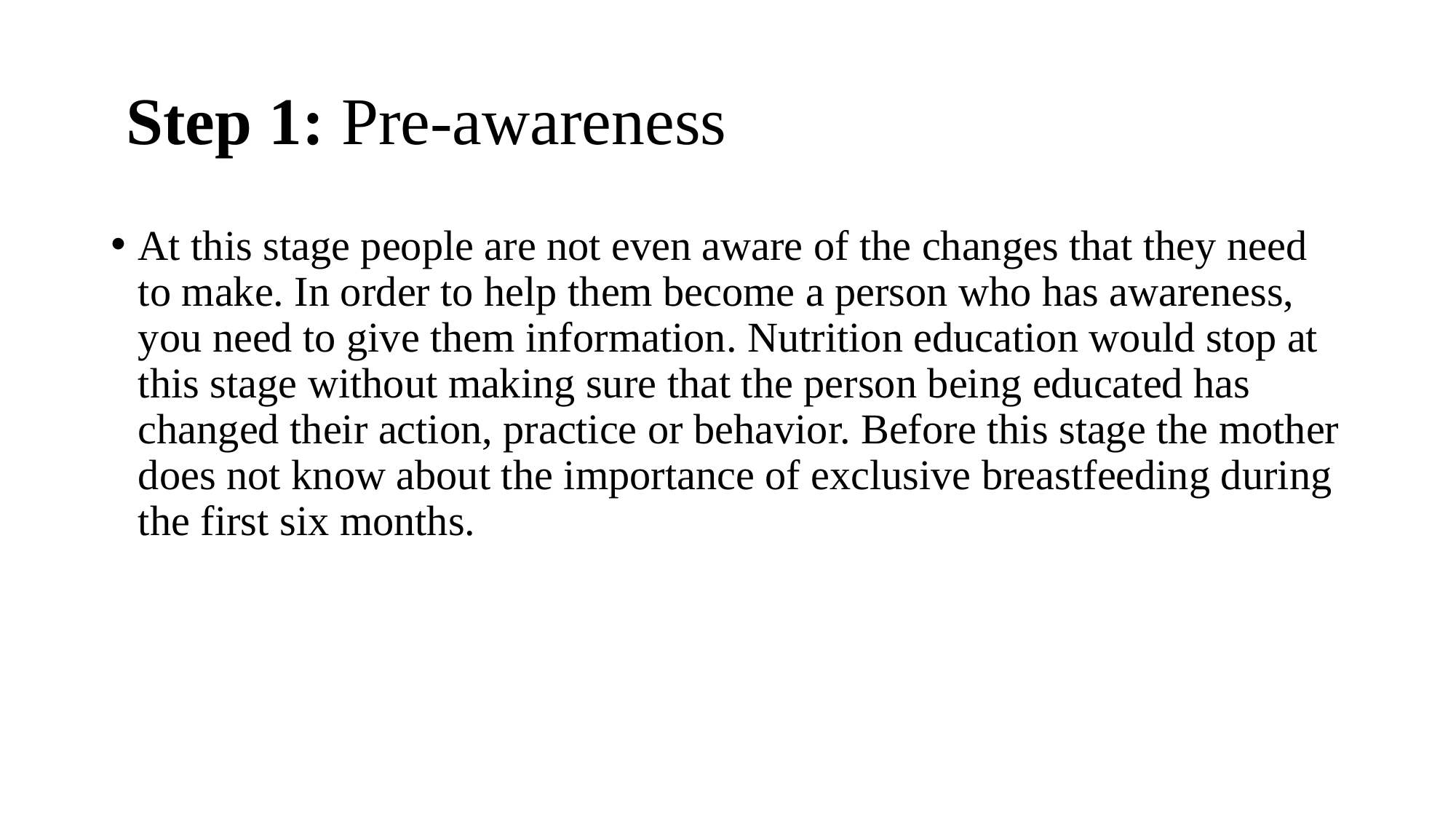

# Step 1: Pre-awareness
At this stage people are not even aware of the changes that they need to make. In order to help them become a person who has awareness, you need to give them information. Nutrition education would stop at this stage without making sure that the person being educated has changed their action, practice or behavior. Before this stage the mother does not know about the importance of exclusive breastfeeding during the first six months.